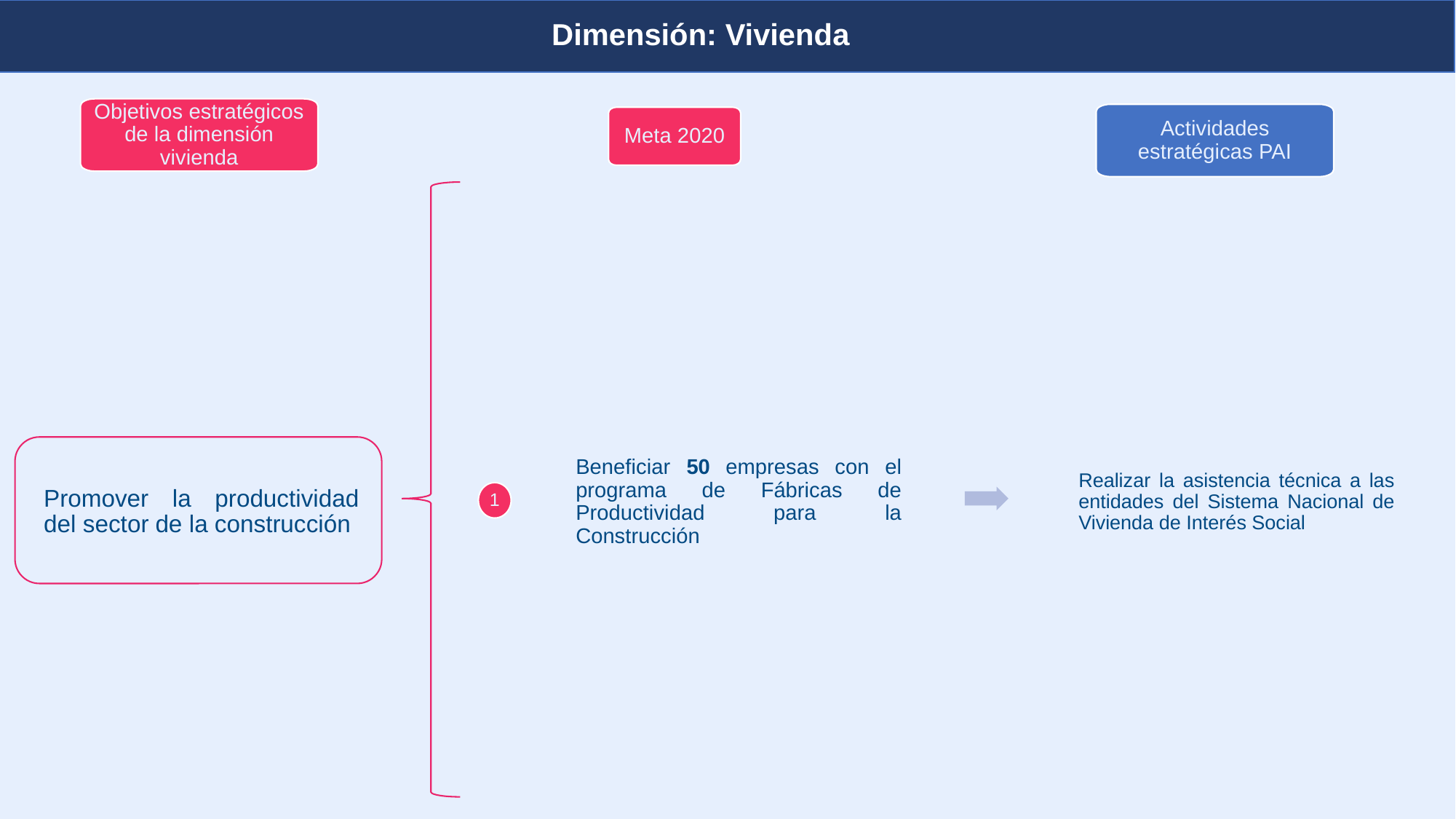

Dimensión: Vivienda

Planeación y presupuesto

Objetivos estratégicos de la dimensión vivienda
Actividades estratégicas PAI
Meta 2020

Promover la productividad del sector de la construcción
Realizar la asistencia técnica a las entidades del Sistema Nacional de Vivienda de Interés Social
Beneficiar 50 empresas con el programa de Fábricas de Productividad para la Construcción

1